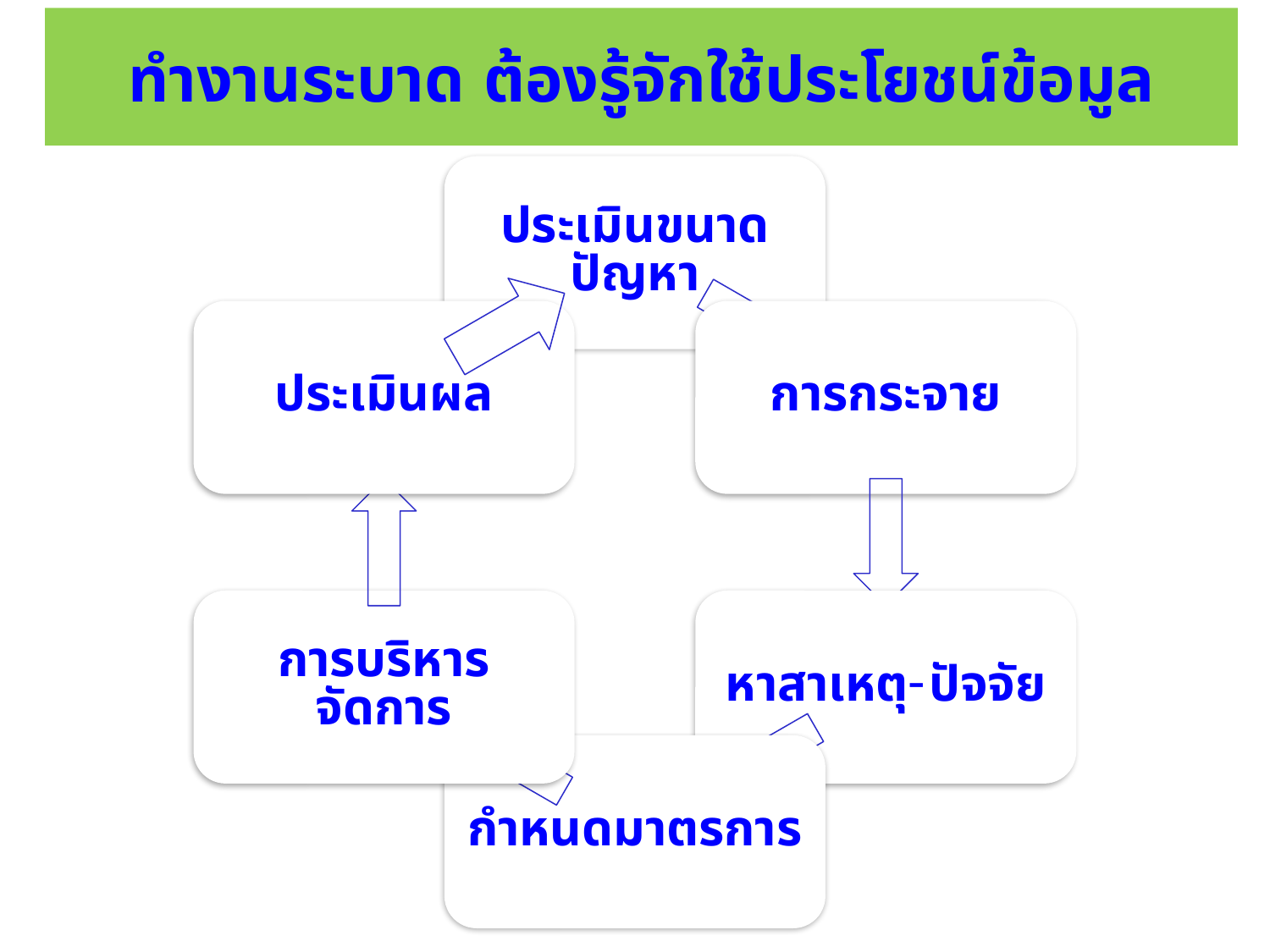

ทำงานระบาด ต้องรู้จักใช้ประโยชน์ข้อมูล
ประเมินขนาดปัญหา
การกระจาย
หาสาเหตุ-ปัจจัย
กำหนดมาตรการ
การบริหารจัดการ
ประเมินผล